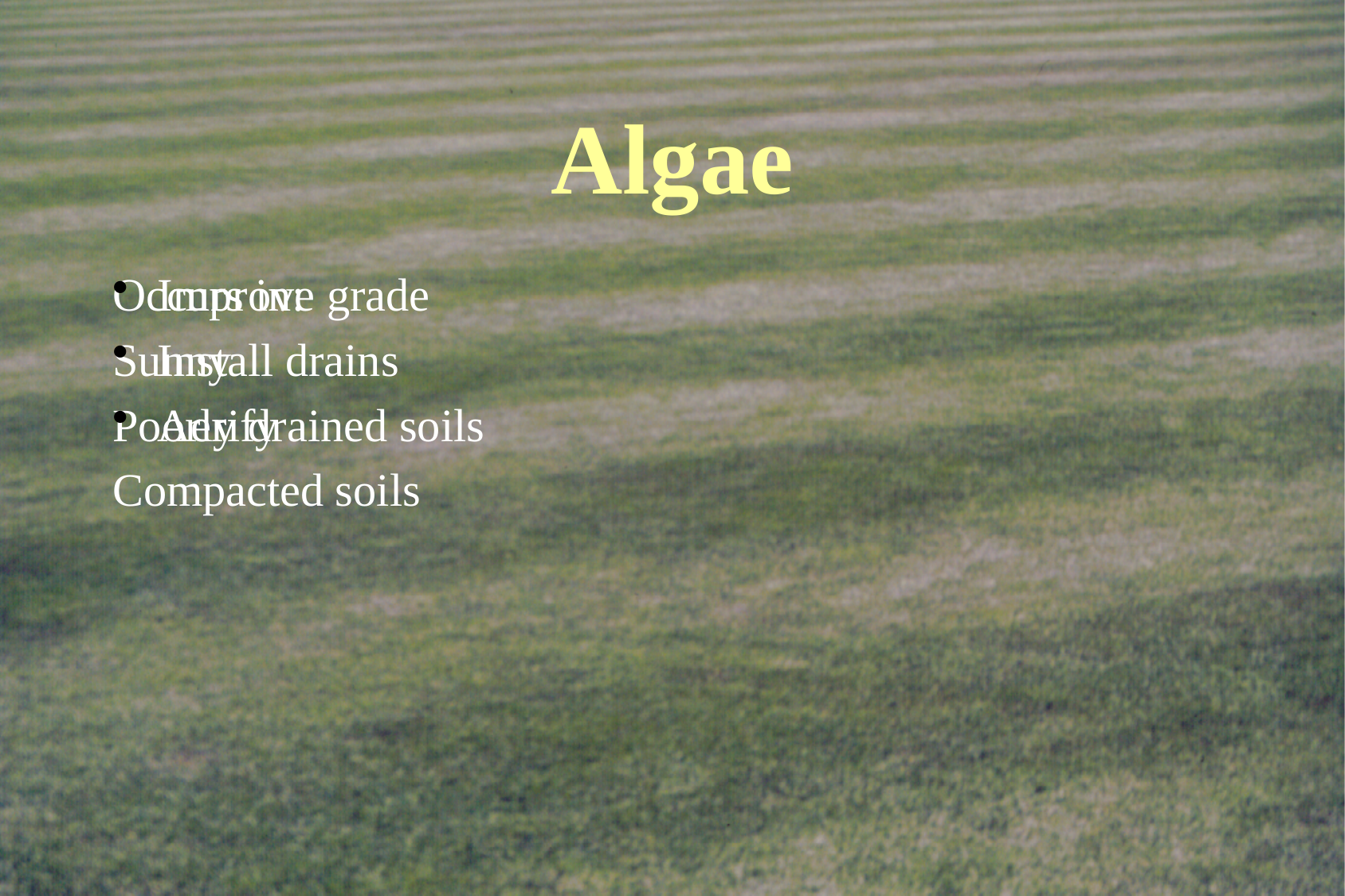

# Algae
Occurs in:
Sunny
Poorly drained soils
Compacted soils

Improve grade
Install drains
Aerify